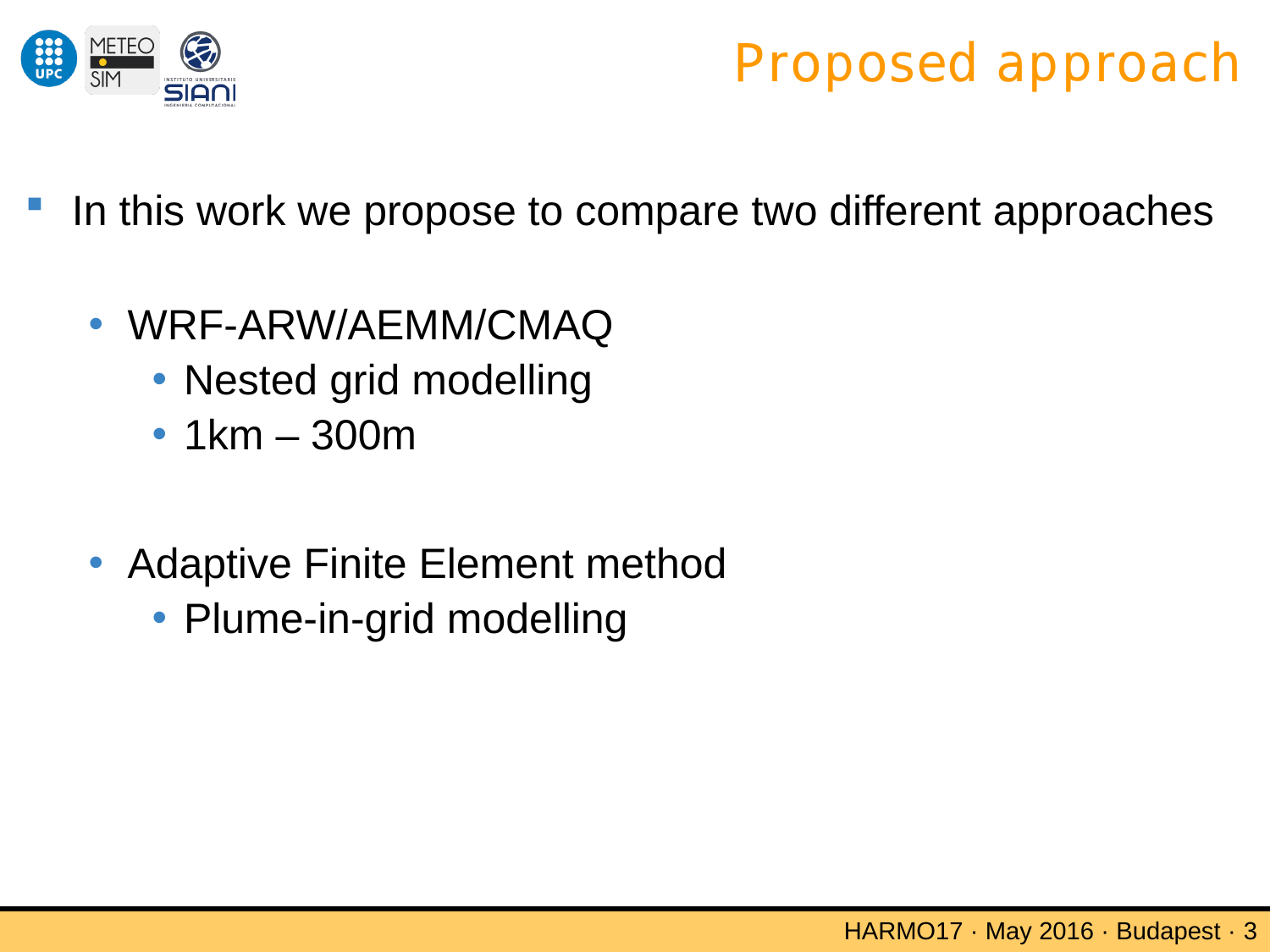

# Proposed approach

In this work we propose to compare two different approaches

WRF-ARW/AEMM/CMAQ
Nested grid modelling
1km – 300m

Adaptive Finite Element method
Plume-in-grid modelling

HARMO17 · May 2016 · Budapest · 3